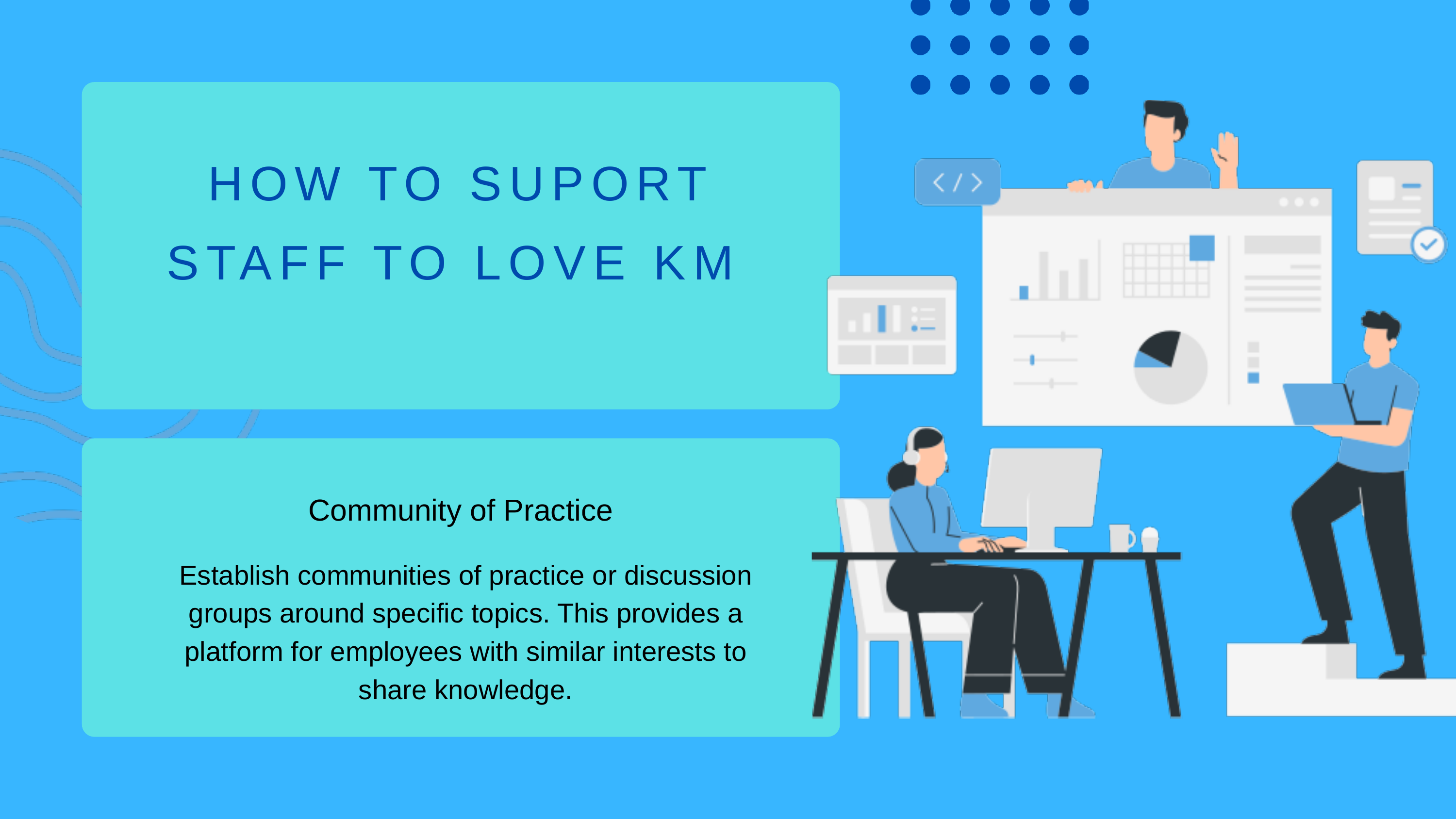

HOW TO SUPORT STAFF TO LOVE KM

Community of Practice
Establish communities of practice or discussion groups around specific topics. This provides a platform for employees with similar interests to share knowledge.